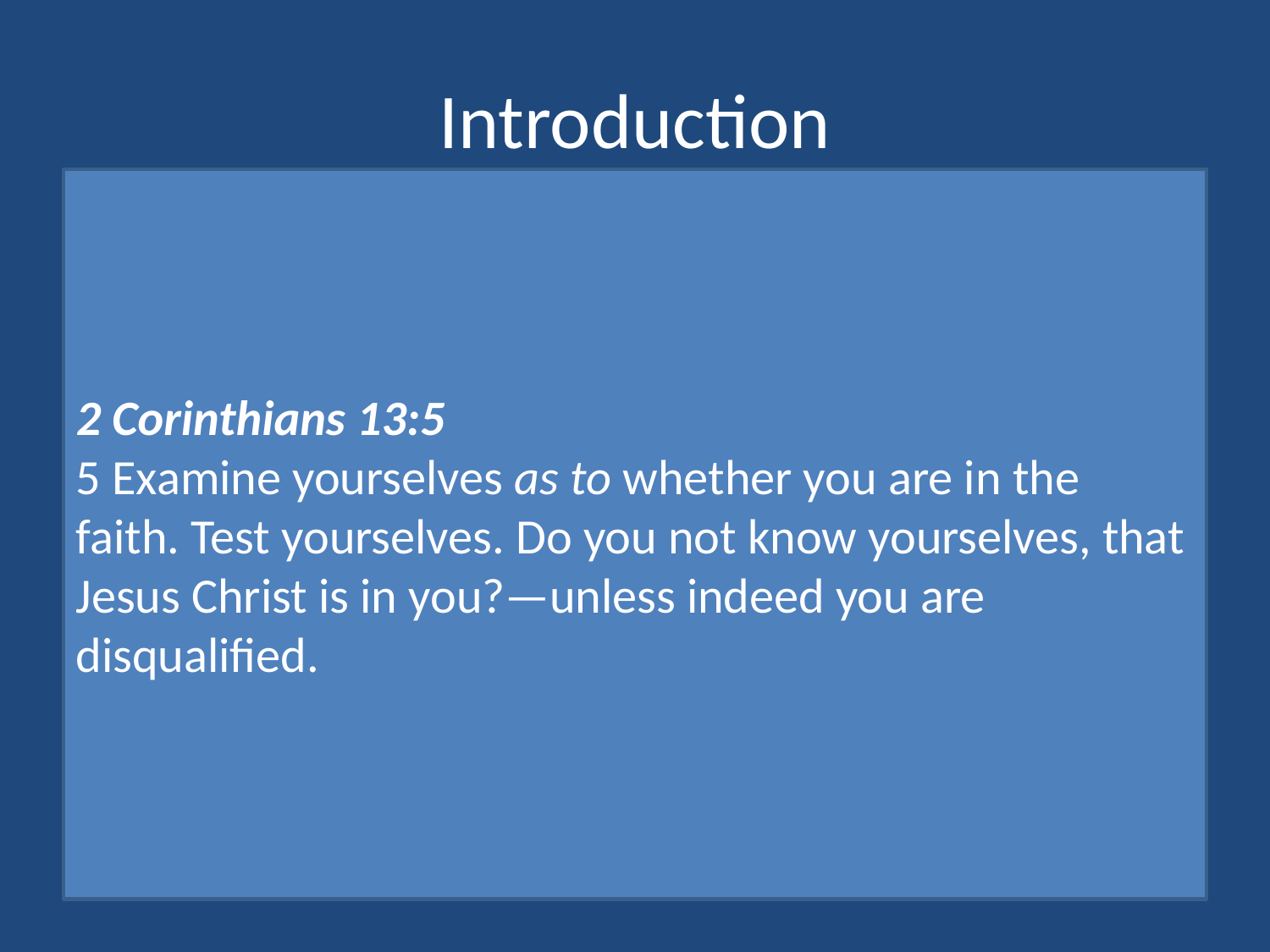

# Introduction
2 Corinthians 13:5
5 Examine yourselves as to whether you are in the faith. Test yourselves. Do you not know yourselves, that Jesus Christ is in you?—unless indeed you are disqualified.
Consider a different kind of “Satanism”
Definition
–noun
1. the worship of Satan  or the powers of evil.
2. a travesty of Christian rites in which Satan  is worshiped.
3. diabolical or satanic disposition, behavior, or activity.
Consider incidental, accidental Satanism
Are you a Satanist?